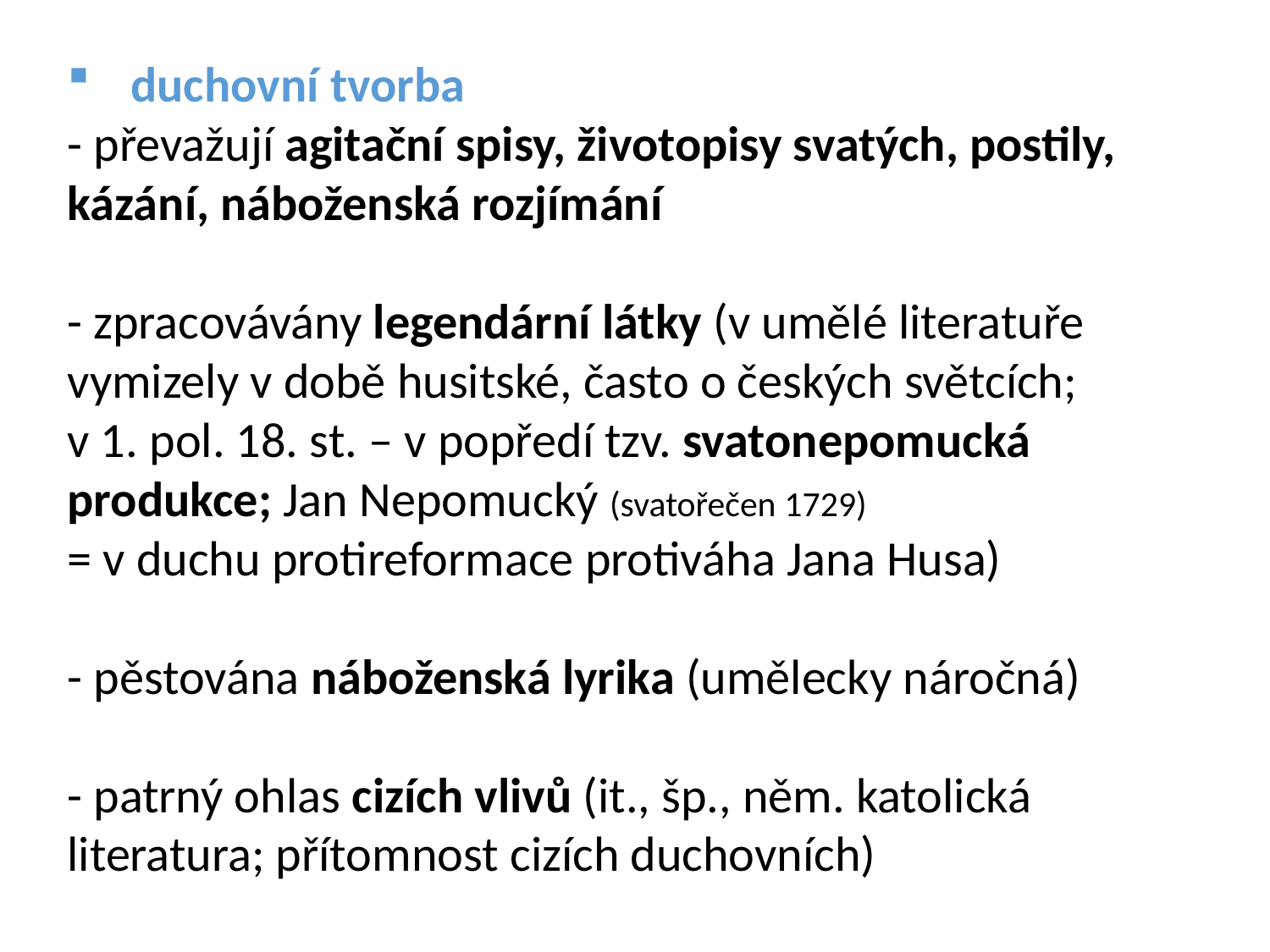

duchovní tvorba
- převažují agitační spisy, životopisy svatých, postily, kázání, náboženská rozjímání

- zpracovávány legendární látky (v umělé literatuře vymizely v době husitské, často o českých světcích;
v 1. pol. 18. st. – v popředí tzv. svatonepomucká produkce; Jan Nepomucký (svatořečen 1729)
= v duchu protireformace protiváha Jana Husa)

- pěstována náboženská lyrika (umělecky náročná)

- patrný ohlas cizích vlivů (it., šp., něm. katolická literatura; přítomnost cizích duchovních)